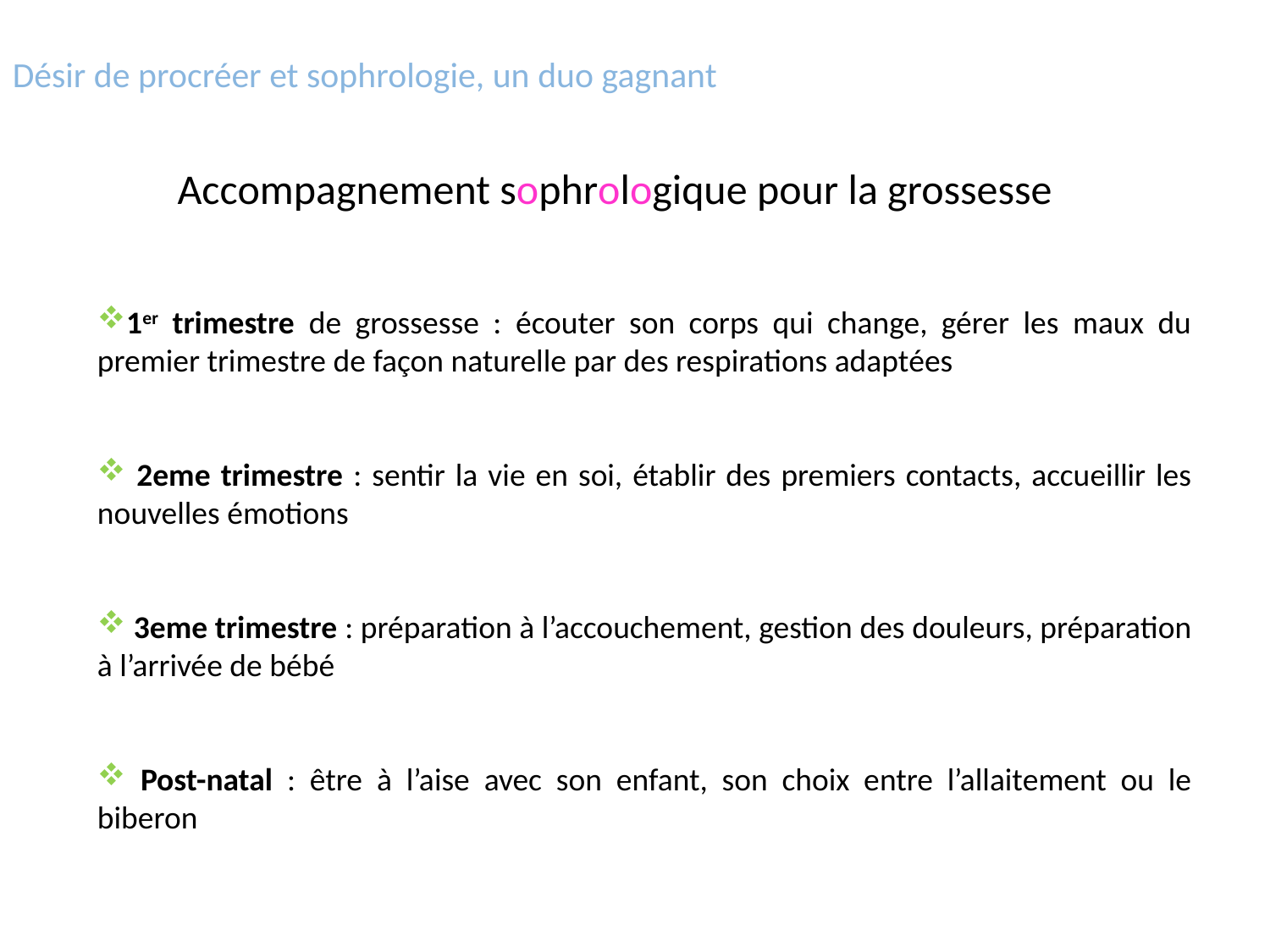

Désir de procréer et sophrologie, un duo gagnant
Accompagnement sophrologique pour la grossesse
1er trimestre de grossesse : écouter son corps qui change, gérer les maux du premier trimestre de façon naturelle par des respirations adaptées

 2eme trimestre : sentir la vie en soi, établir des premiers contacts, accueillir les nouvelles émotions

 3eme trimestre : préparation à l’accouchement, gestion des douleurs, préparation à l’arrivée de bébé

 Post-natal : être à l’aise avec son enfant, son choix entre l’allaitement ou le biberon